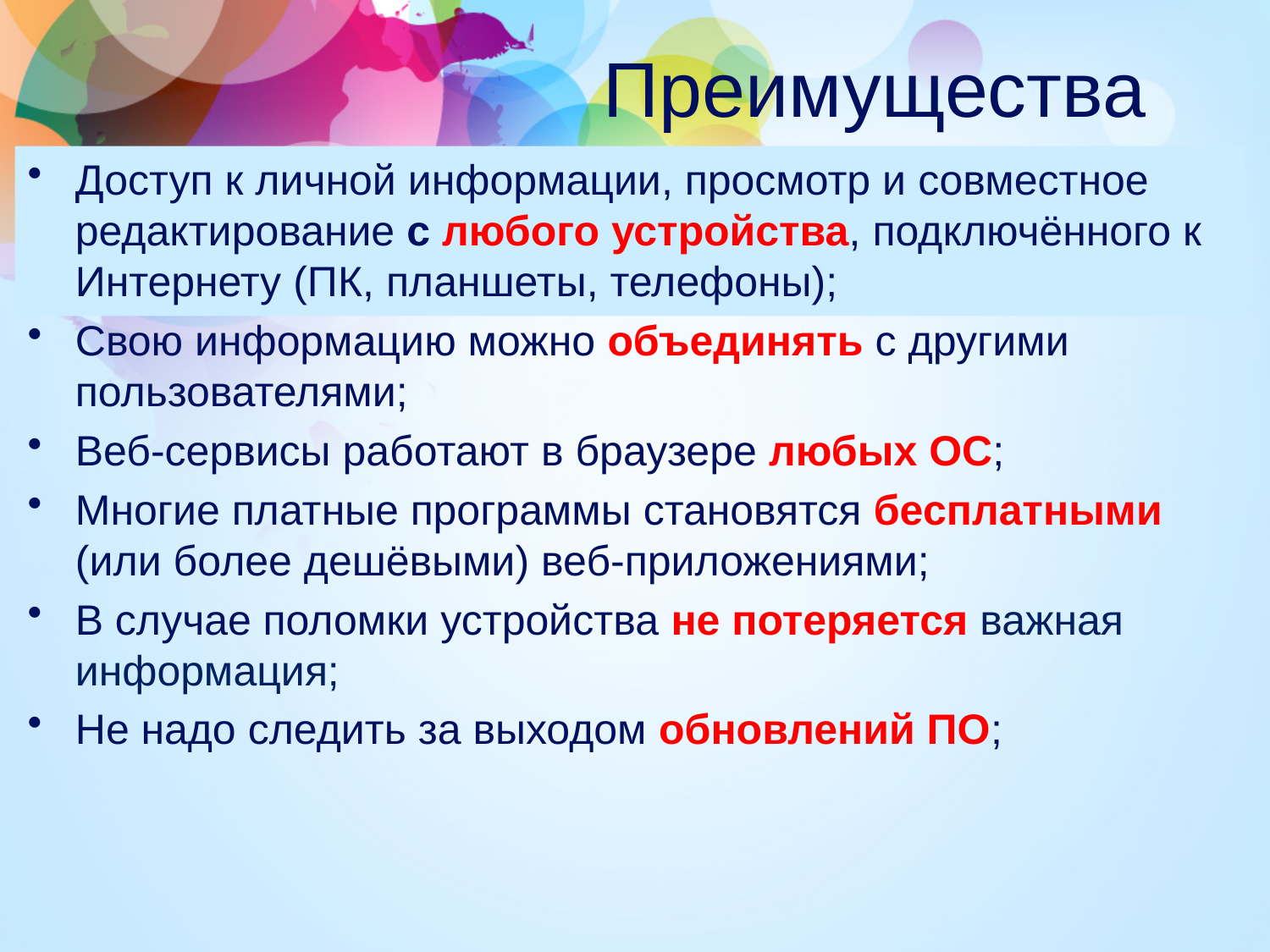

# Преимущества
Доступ к личной информации, просмотр и совместное редактирование с любого устройства, подключённого к Интернету (ПК, планшеты, телефоны);
Свою информацию можно объединять с другими пользователями;
Веб-сервисы работают в браузере любых ОС;
Многие платные программы становятся бесплатными (или более дешёвыми) веб-приложениями;
В случае поломки устройства не потеряется важная информация;
Не надо следить за выходом обновлений ПО;